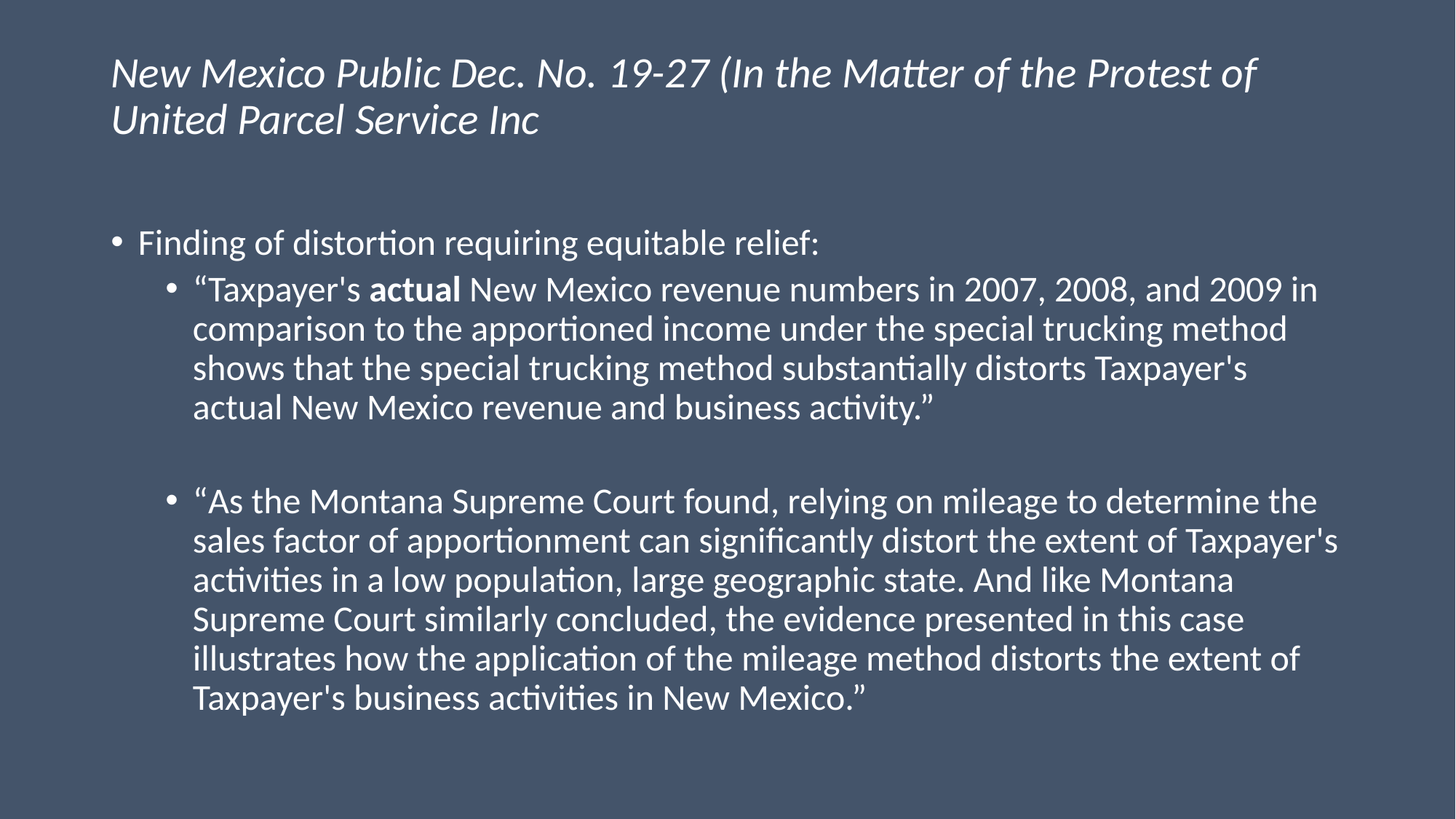

# New Mexico Public Dec. No. 19-27 (In the Matter of the Protest of United Parcel Service Inc
Finding of distortion requiring equitable relief:
“Taxpayer's actual New Mexico revenue numbers in 2007, 2008, and 2009 in comparison to the apportioned income under the special trucking method shows that the special trucking method substantially distorts Taxpayer's actual New Mexico revenue and business activity.”

“As the Montana Supreme Court found, relying on mileage to determine the sales factor of apportionment can significantly distort the extent of Taxpayer's activities in a low population, large geographic state. And like Montana Supreme Court similarly concluded, the evidence presented in this case illustrates how the application of the mileage method distorts the extent of Taxpayer's business activities in New Mexico.”